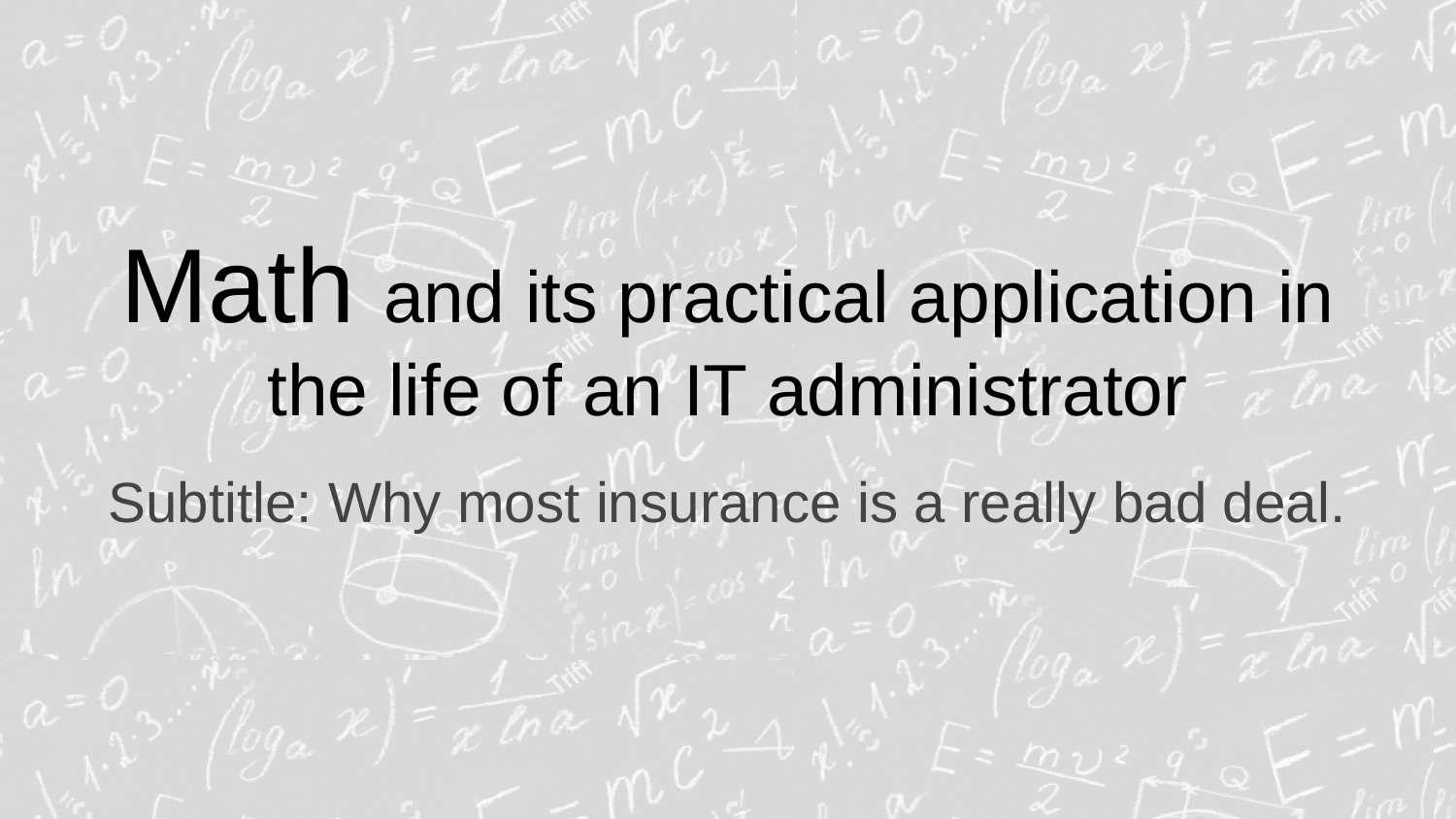

# Math and its practical application in the life of an IT administrator
Subtitle: Why most insurance is a really bad deal.